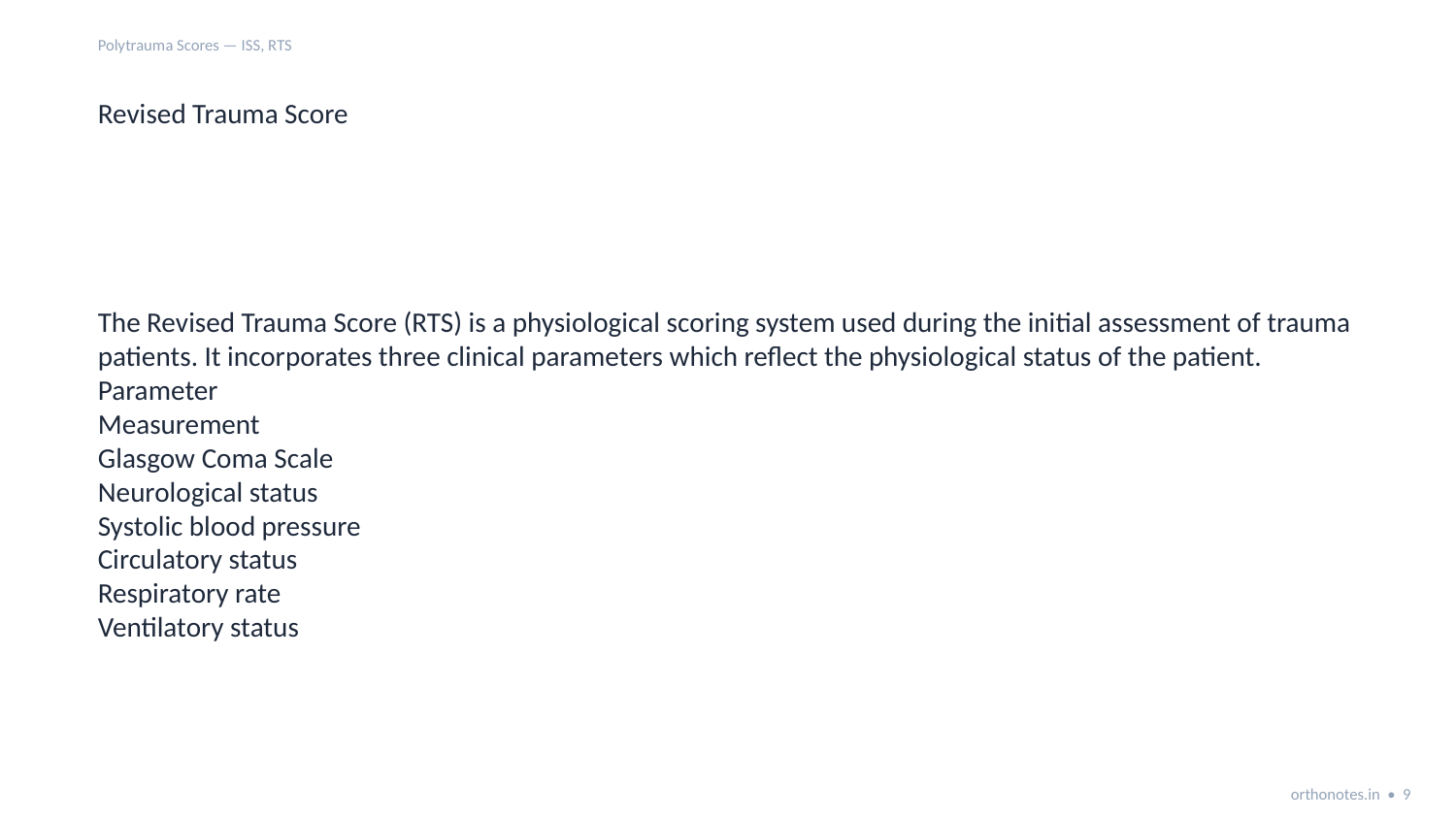

Polytrauma Scores — ISS, RTS
Revised Trauma Score
The Revised Trauma Score (RTS) is a physiological scoring system used during the initial assessment of trauma patients. It incorporates three clinical parameters which reflect the physiological status of the patient.
Parameter
Measurement
Glasgow Coma Scale
Neurological status
Systolic blood pressure
Circulatory status
Respiratory rate
Ventilatory status
orthonotes.in  •  9